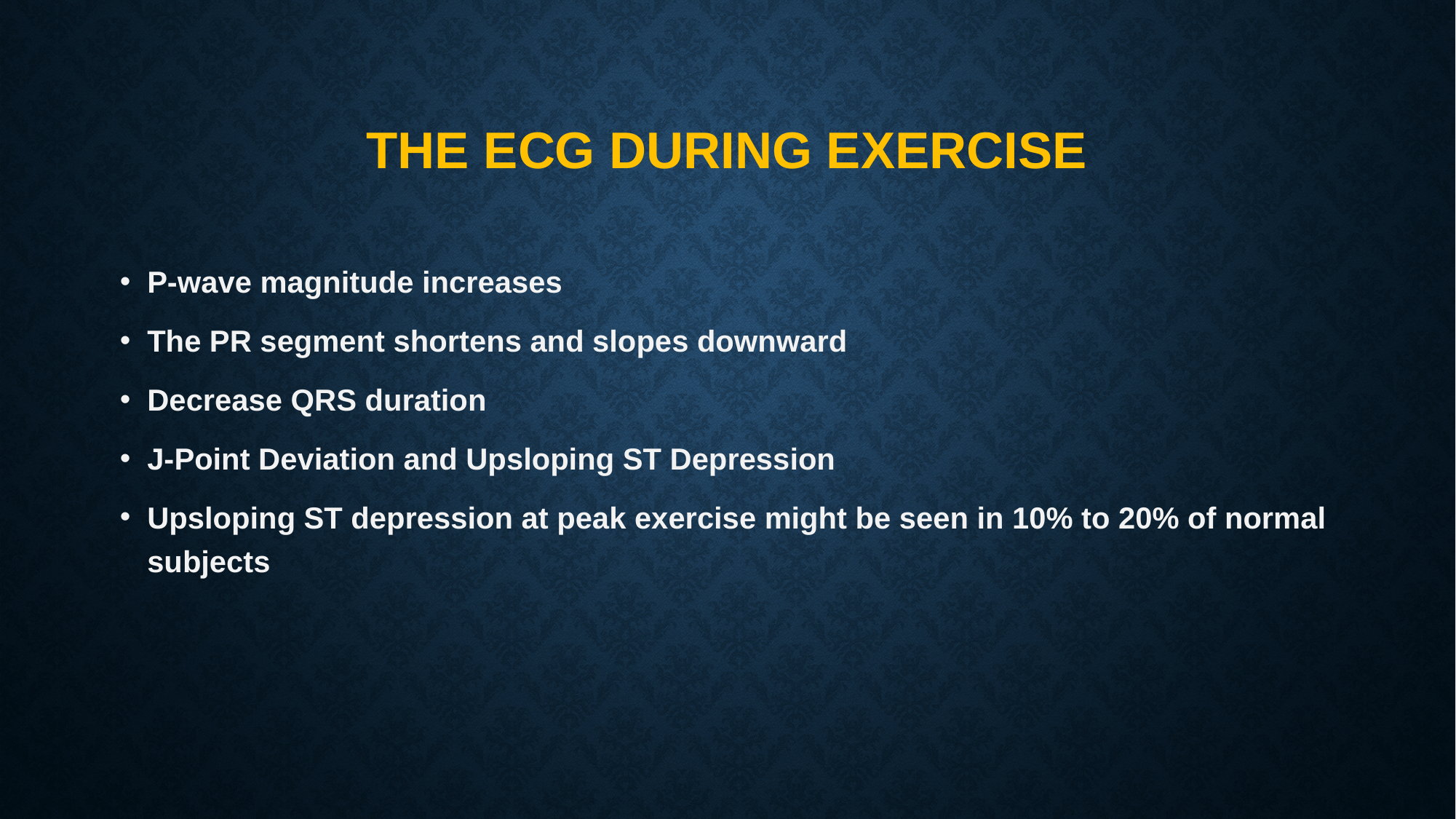

# The ECG During Exercise
P-wave magnitude increases
The PR segment shortens and slopes downward
Decrease QRS duration
J-Point Deviation and Upsloping ST Depression
Upsloping ST depression at peak exercise might be seen in 10% to 20% of normal subjects